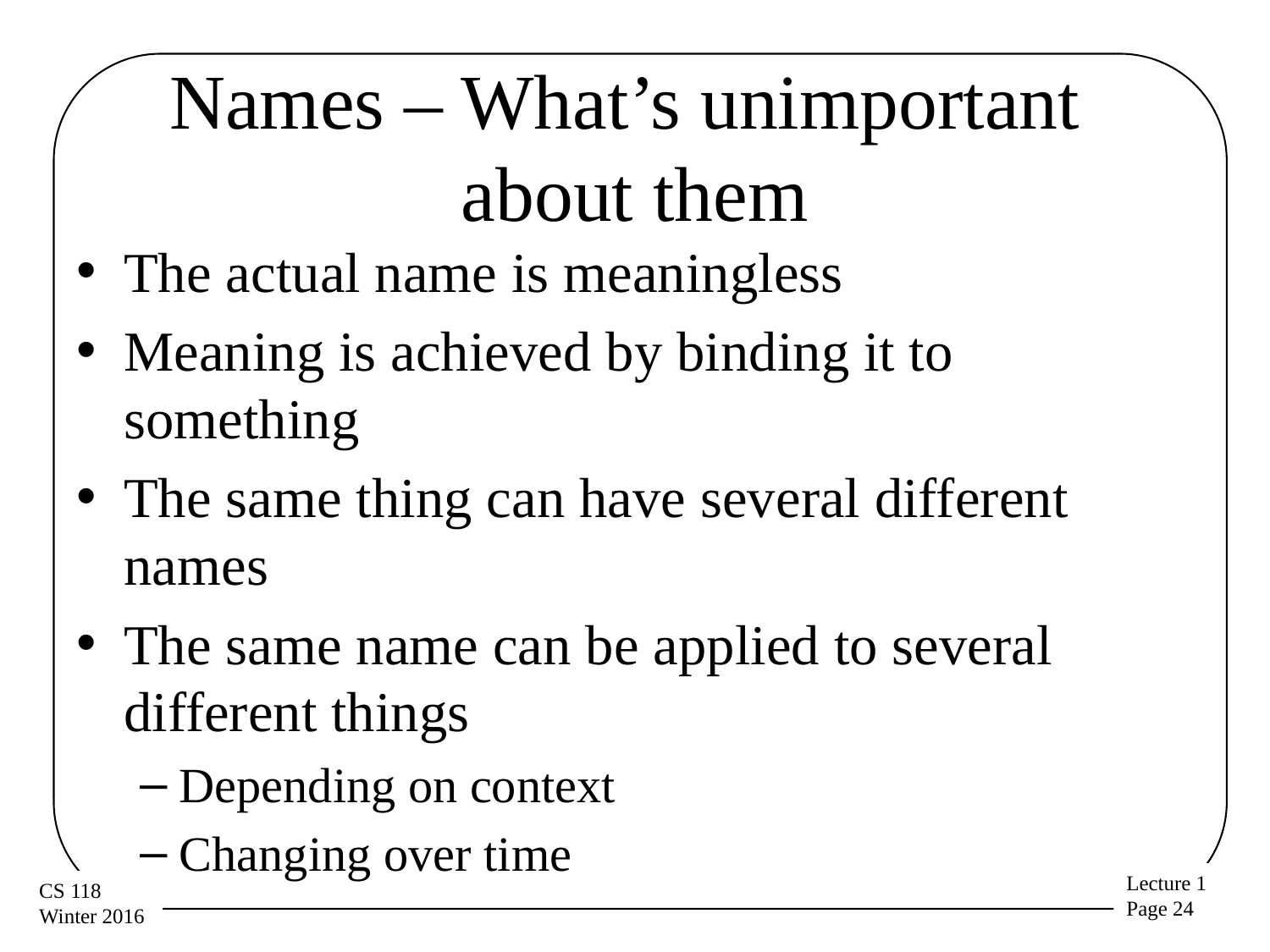

# Names – What’s unimportant about them
The actual name is meaningless
Meaning is achieved by binding it to something
The same thing can have several different names
The same name can be applied to several different things
Depending on context
Changing over time